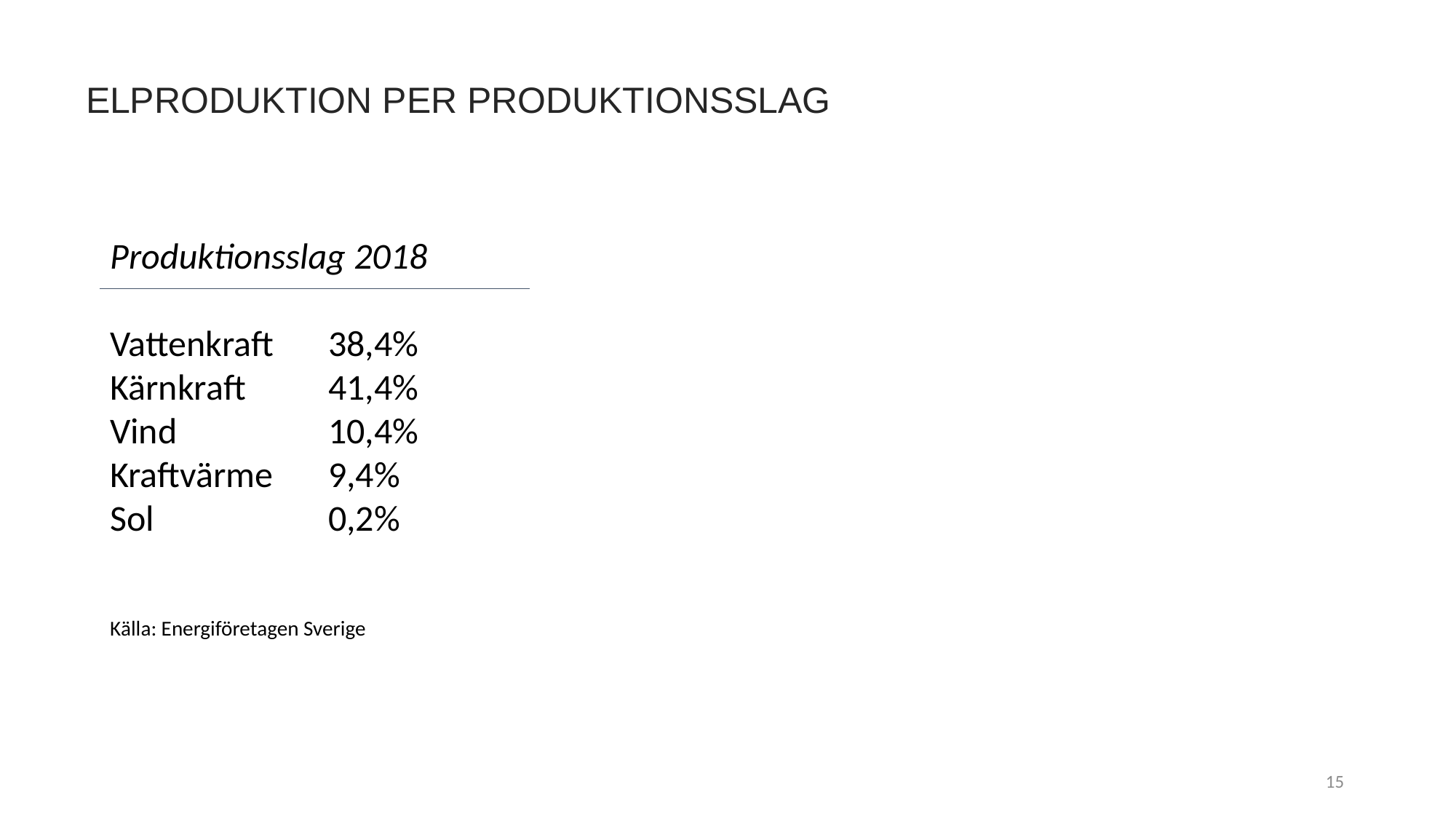

ELPRODUKTION PER PRODUKTIONSSLAG
Produktionsslag 2018
Vattenkraft      	38,4%
Kärnkraft         	41,4%
Vind                 	10,4%
Kraftvärme      	9,4%
Sol                    	0,2%

Källa: Energiföretagen Sverige
15